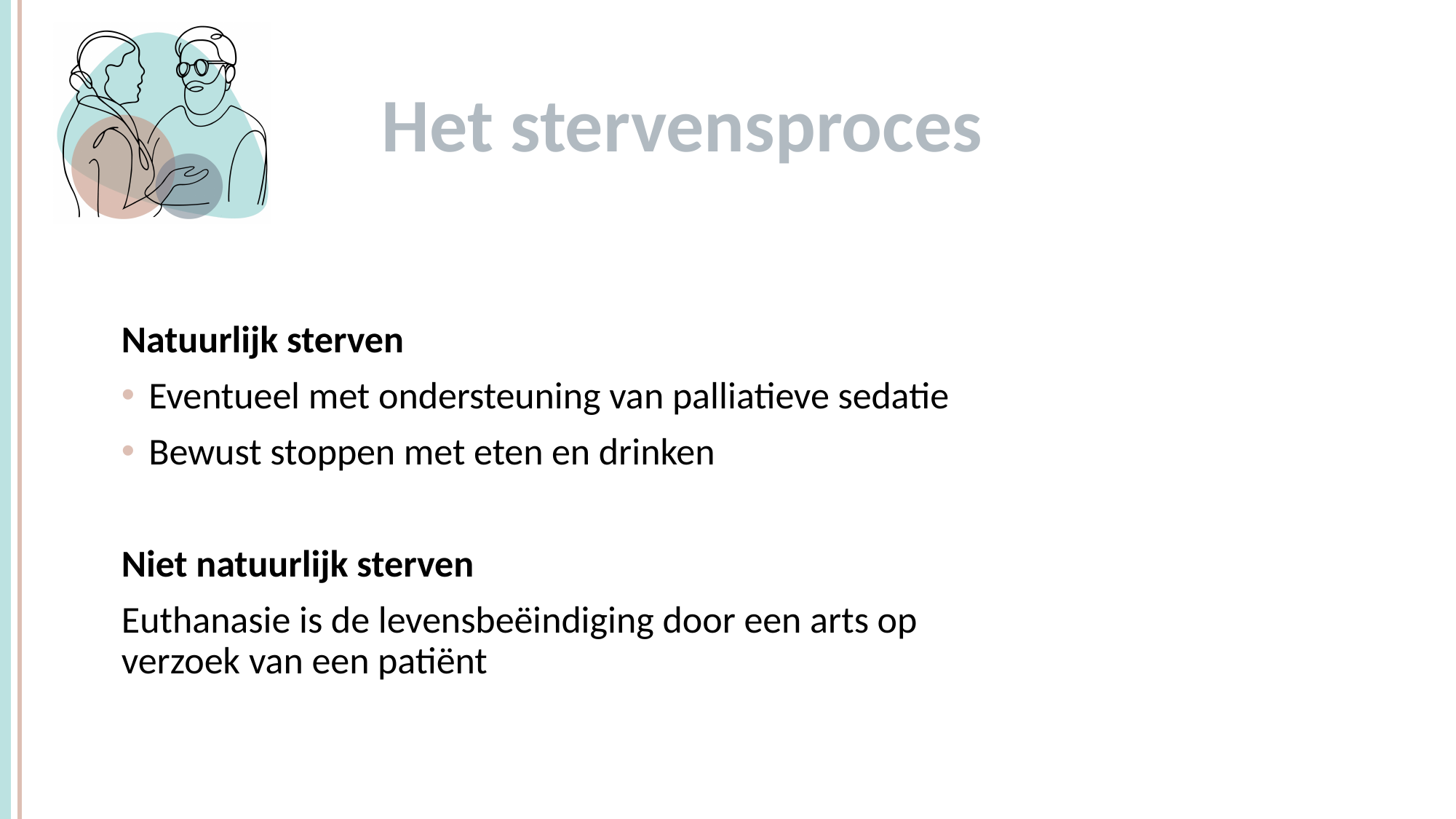

# Het stervensproces

Natuurlijk sterven
Eventueel met ondersteuning van palliatieve sedatie
Bewust stoppen met eten en drinken

Niet natuurlijk sterven
Euthanasie is de levensbeëindiging door een arts op
verzoek van een patiënt